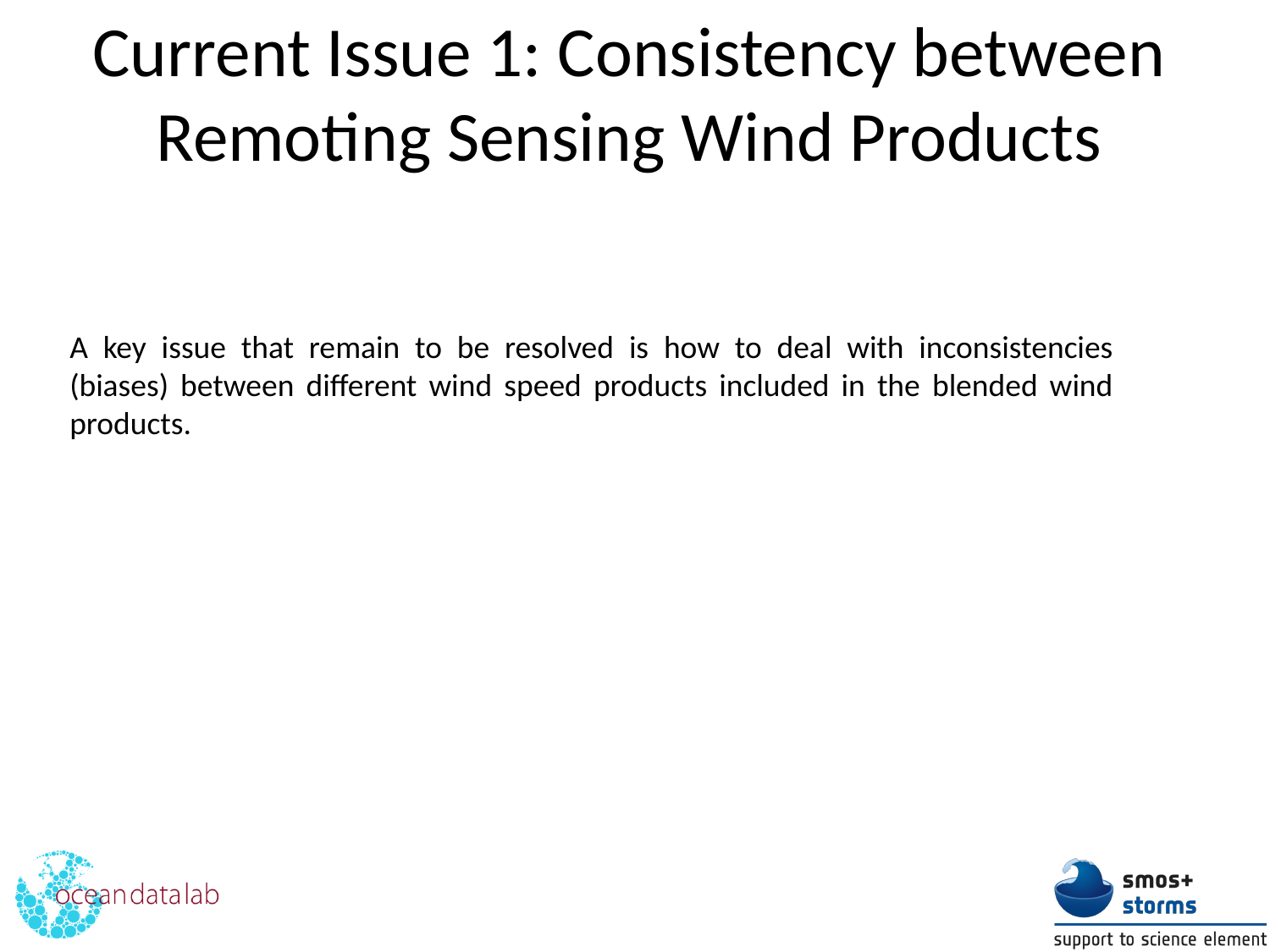

Current Issue 1: Consistency between Remoting Sensing Wind Products
A key issue that remain to be resolved is how to deal with inconsistencies (biases) between different wind speed products included in the blended wind products.